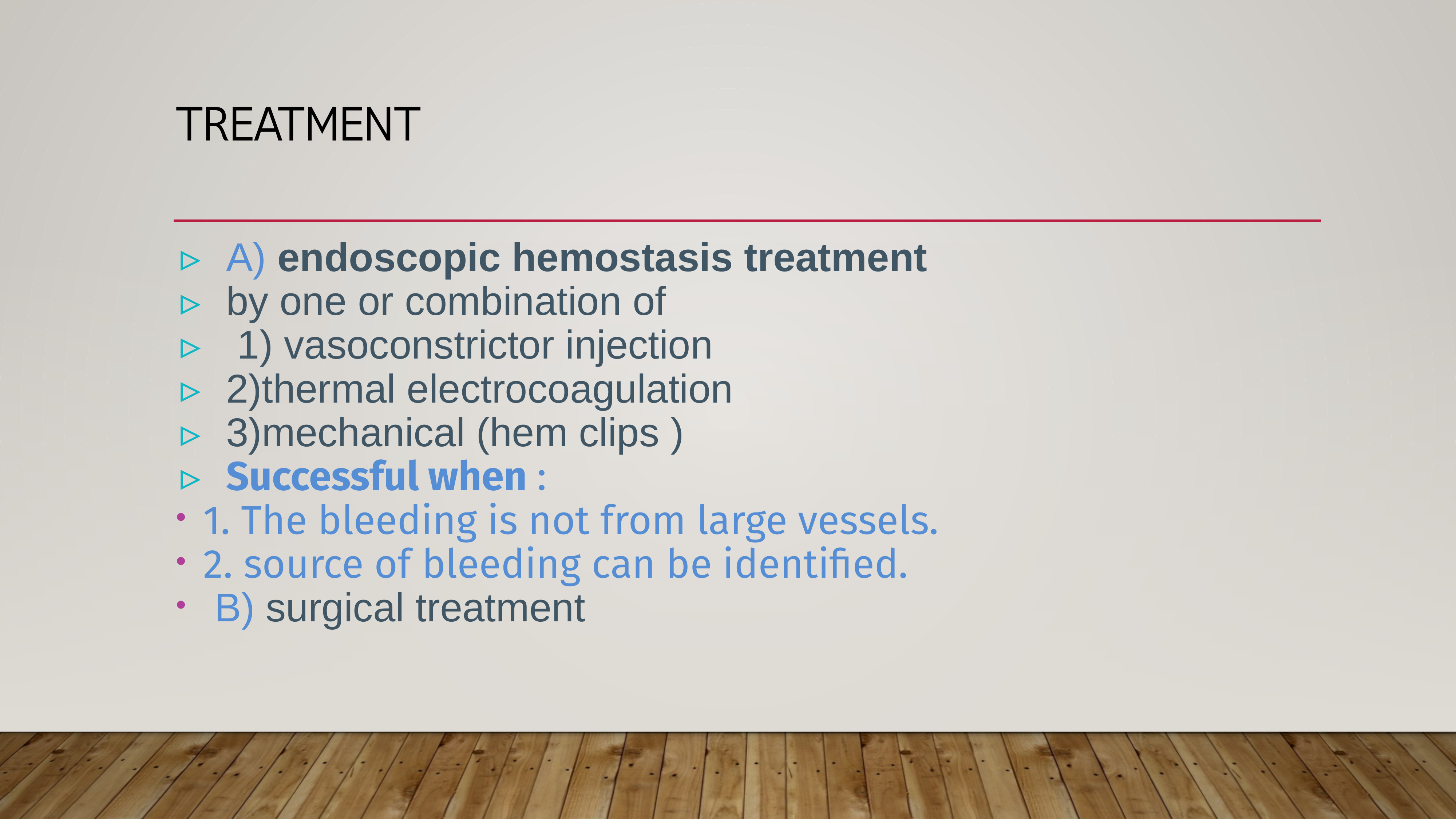

# treatment
A) endoscopic hemostasis treatment
by one or combination of
 1) vasoconstrictor injection
2)thermal electrocoagulation
3)mechanical (hem clips )
Successful when :
1. The bleeding is not from large vessels.
2. source of bleeding can be identiﬁed.
 B) surgical treatment